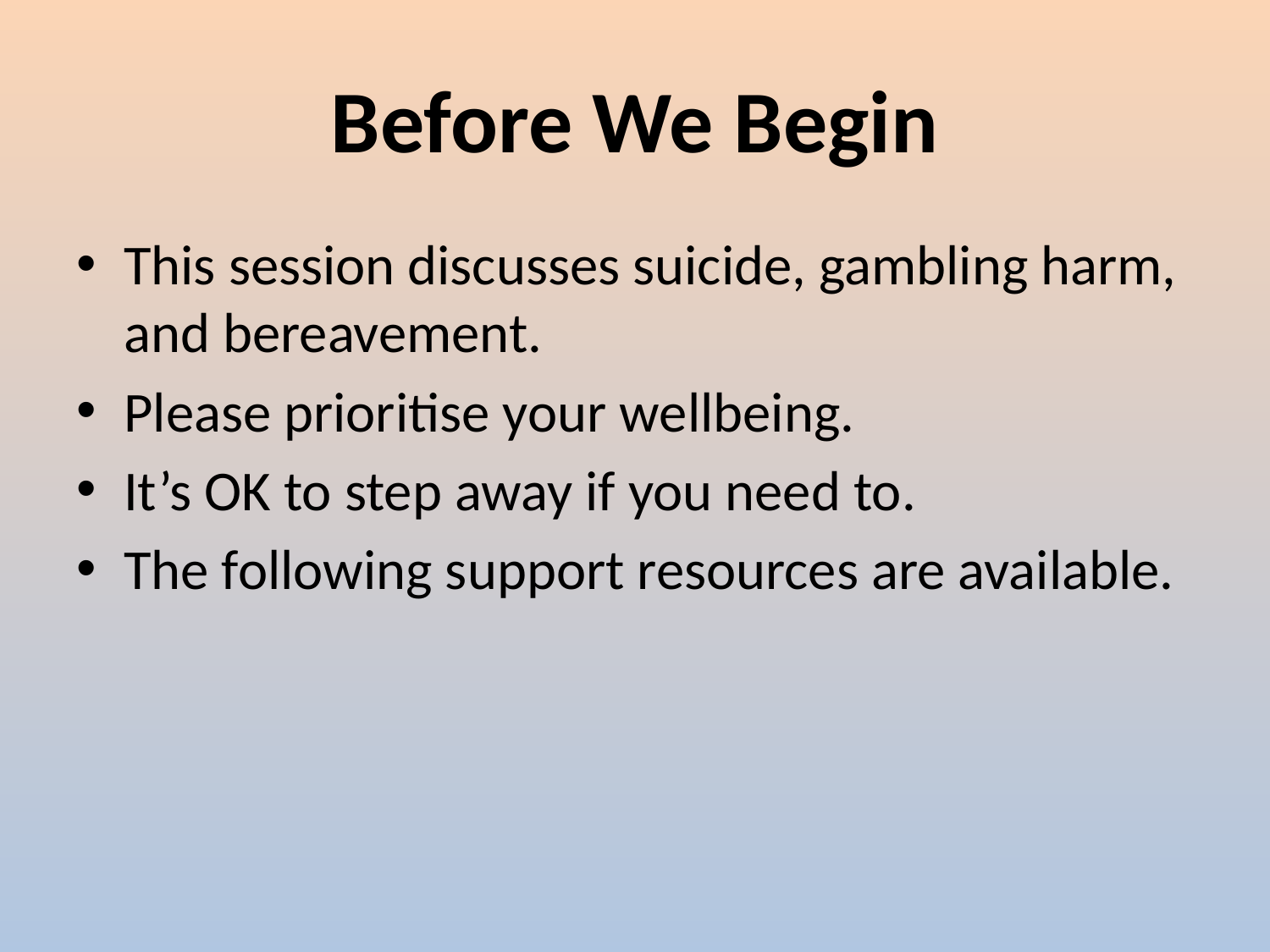

# Before We Begin
This session discusses suicide, gambling harm, and bereavement.
Please prioritise your wellbeing.
It’s OK to step away if you need to.
The following support resources are available.